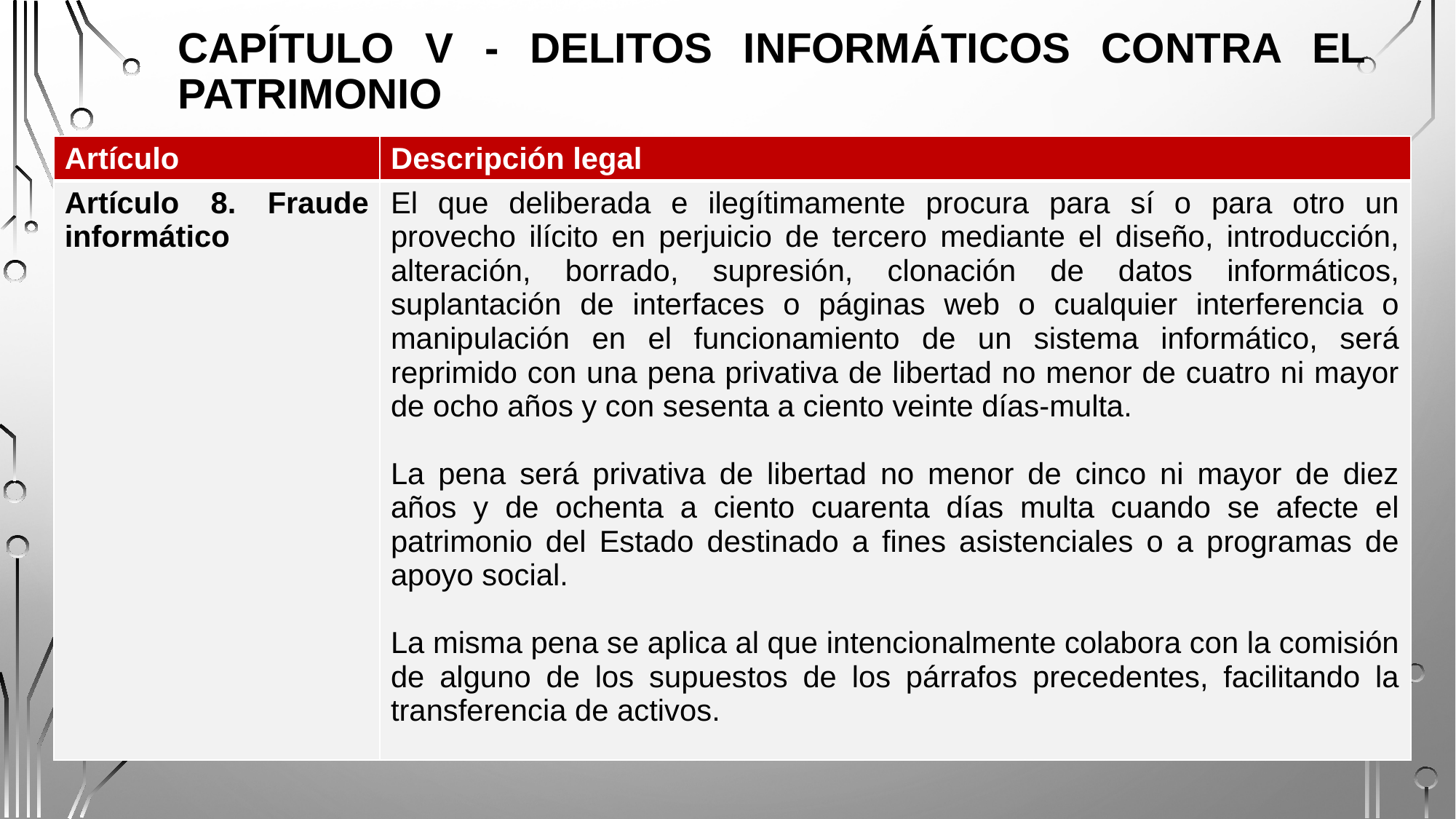

# CAPÍTULO V - DELITOS INFORMÁTICOS CONTRA EL PATRIMONIO
| Artículo | Descripción legal |
| --- | --- |
| Artículo 8. Fraude informático | El que deliberada e ilegítimamente procura para sí o para otro un provecho ilícito en perjuicio de tercero mediante el diseño, introducción, alteración, borrado, supresión, clonación de datos informáticos, suplantación de interfaces o páginas web o cualquier interferencia o manipulación en el funcionamiento de un sistema informático, será reprimido con una pena privativa de libertad no menor de cuatro ni mayor de ocho años y con sesenta a ciento veinte días-multa. La pena será privativa de libertad no menor de cinco ni mayor de diez años y de ochenta a ciento cuarenta días multa cuando se afecte el patrimonio del Estado destinado a fines asistenciales o a programas de apoyo social. La misma pena se aplica al que intencionalmente colabora con la comisión de alguno de los supuestos de los párrafos precedentes, facilitando la transferencia de activos. |